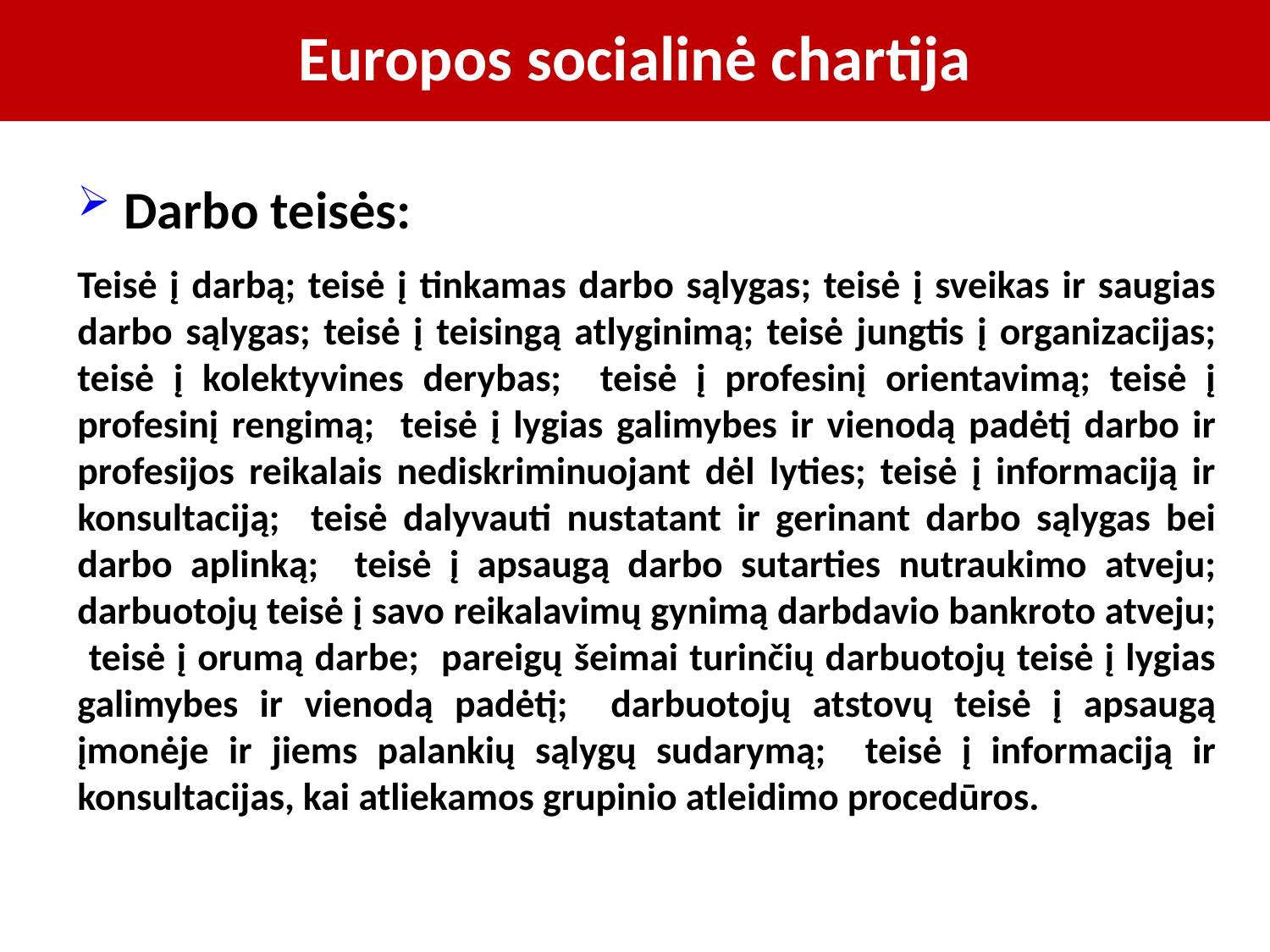

# Europos socialinė chartija
 Darbo teisės:
Teisė į darbą; teisė į tinkamas darbo sąlygas; teisė į sveikas ir saugias darbo sąlygas; teisė į teisingą atlyginimą; teisė jungtis į organizacijas; teisė į kolektyvines derybas;  teisė į profesinį orientavimą; teisė į profesinį rengimą;  teisė į lygias galimybes ir vienodą padėtį darbo ir profesijos reikalais nediskriminuojant dėl lyties; teisė į informaciją ir konsultaciją;  teisė dalyvauti nustatant ir gerinant darbo sąlygas bei darbo aplinką;  teisė į apsaugą darbo sutarties nutraukimo atveju; darbuotojų teisė į savo reikalavimų gynimą darbdavio bankroto atveju;  teisė į orumą darbe;  pareigų šeimai turinčių darbuotojų teisė į lygias galimybes ir vienodą padėtį;  darbuotojų atstovų teisė į apsaugą įmonėje ir jiems palankių sąlygų sudarymą;  teisė į informaciją ir konsultacijas, kai atliekamos grupinio atleidimo procedūros.